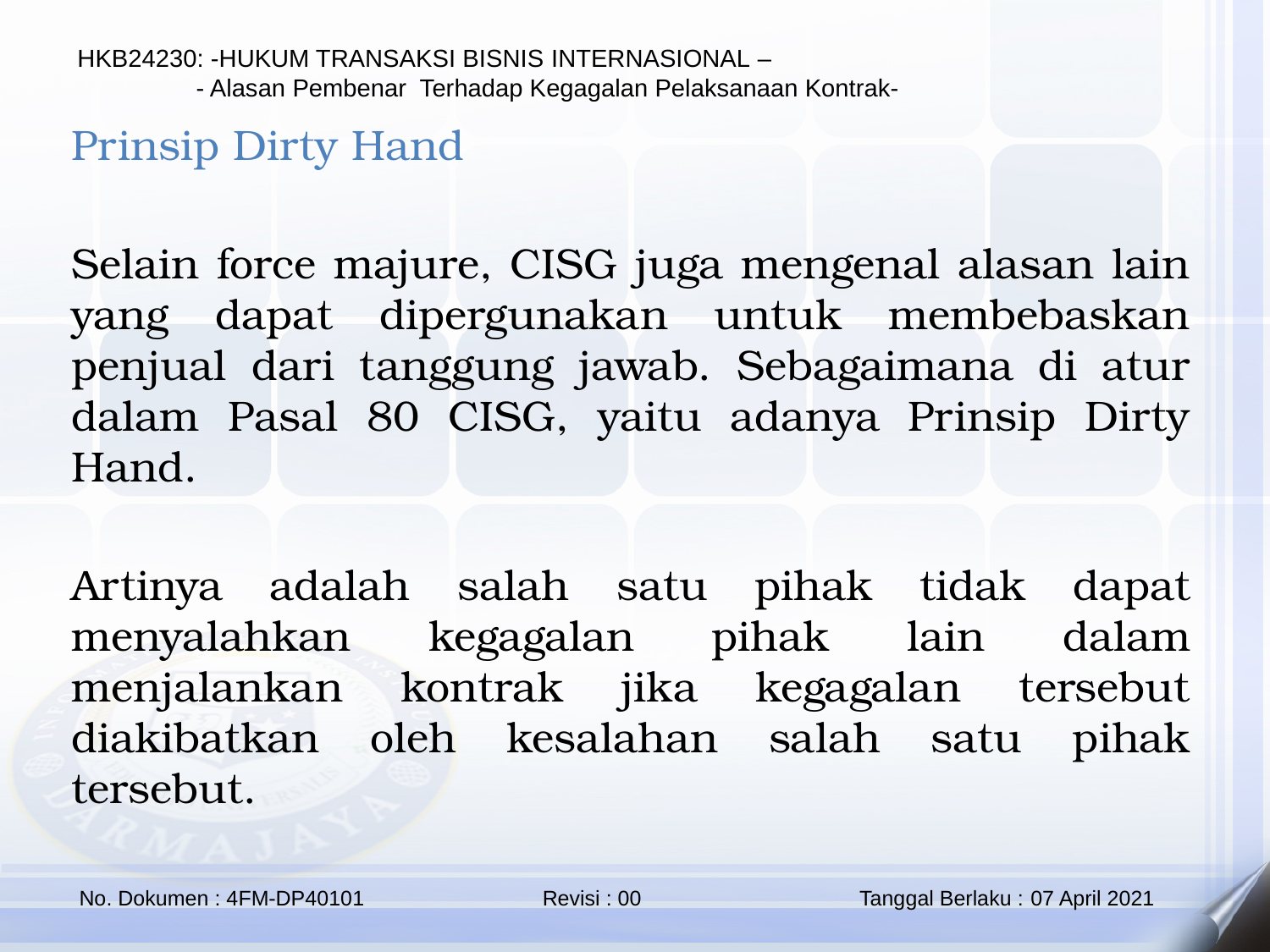

Prinsip Dirty Hand

Selain force majure, CISG juga mengenal alasan lain yang dapat dipergunakan untuk membebaskan penjual dari tanggung jawab. Sebagaimana di atur dalam Pasal 80 CISG, yaitu adanya Prinsip Dirty Hand.

Artinya adalah salah satu pihak tidak dapat menyalahkan kegagalan pihak lain dalam menjalankan kontrak jika kegagalan tersebut diakibatkan oleh kesalahan salah satu pihak tersebut.